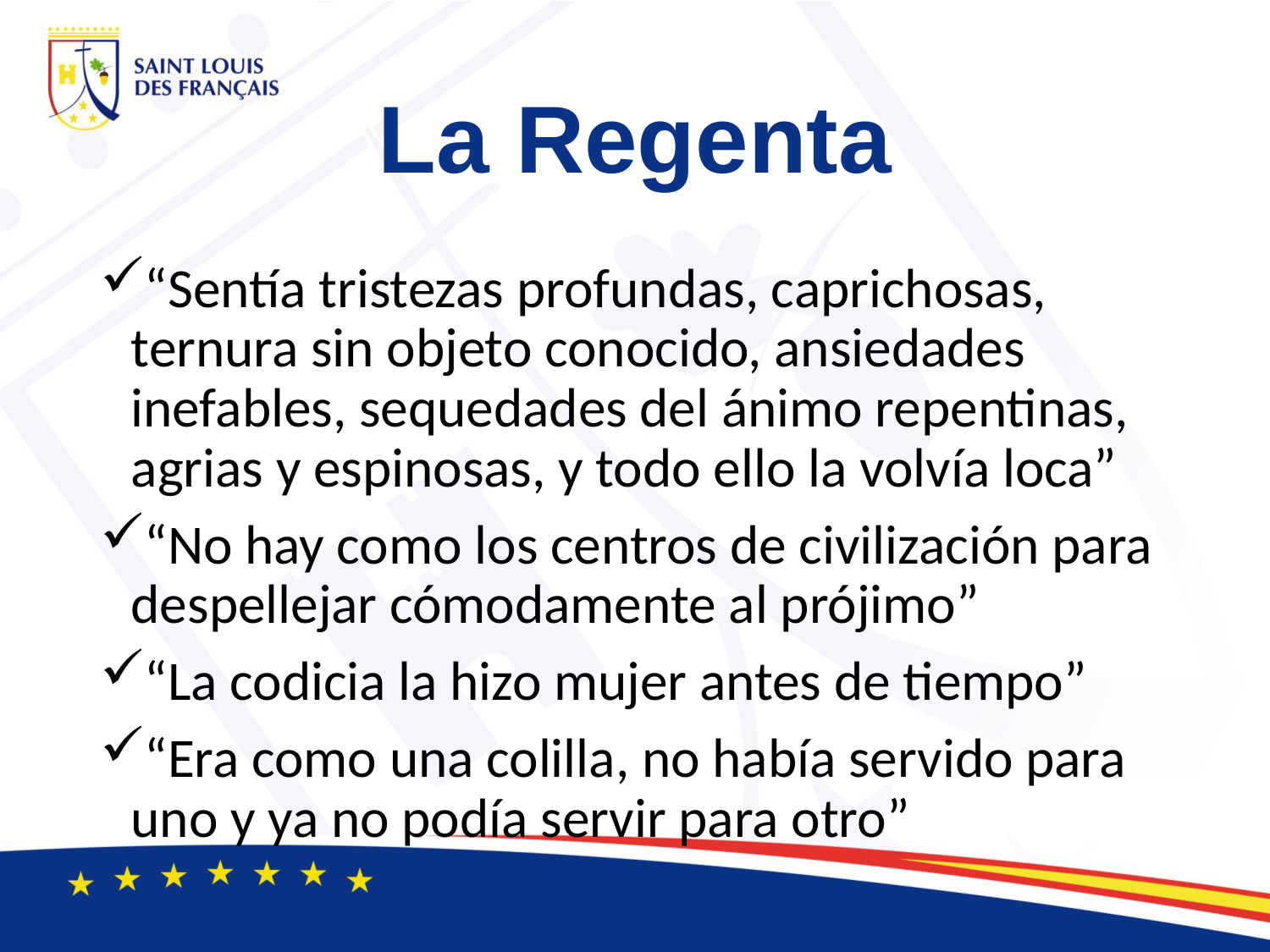

# La Regenta
“Sentía tristezas profundas, caprichosas, ternura sin objeto conocido, ansiedades inefables, sequedades del ánimo repentinas, agrias y espinosas, y todo ello la volvía loca”
“No hay como los centros de civilización para despellejar cómodamente al prójimo”
“La codicia la hizo mujer antes de tiempo”
“Era como una colilla, no había servido para uno y ya no podía servir para otro”